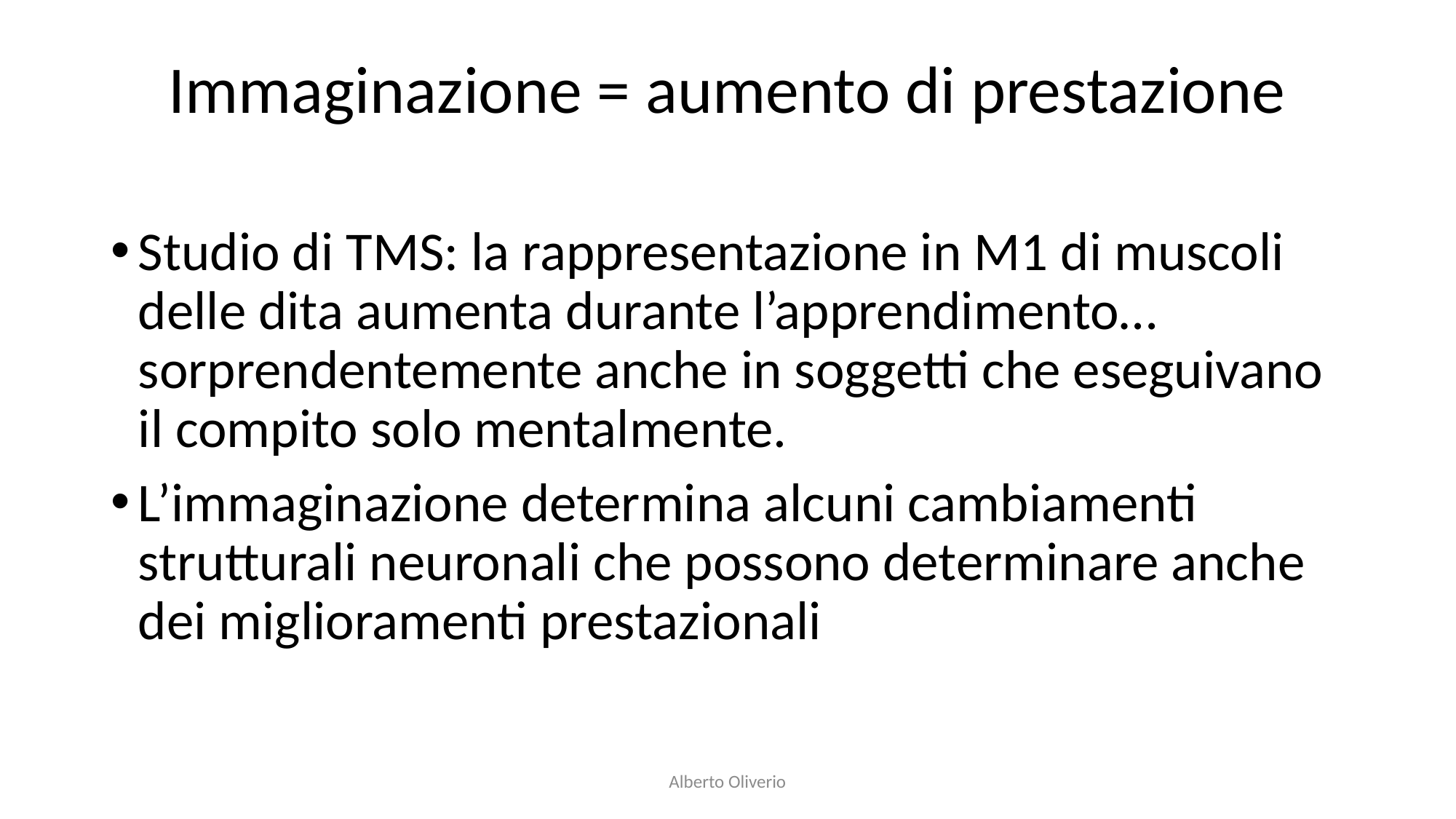

# Immaginazione = aumento di prestazione
Studio di TMS: la rappresentazione in M1 di muscoli delle dita aumenta durante l’apprendimento… sorprendentemente anche in soggetti che eseguivano il compito solo mentalmente.
L’immaginazione determina alcuni cambiamenti strutturali neuronali che possono determinare anche dei miglioramenti prestazionali
Alberto Oliverio